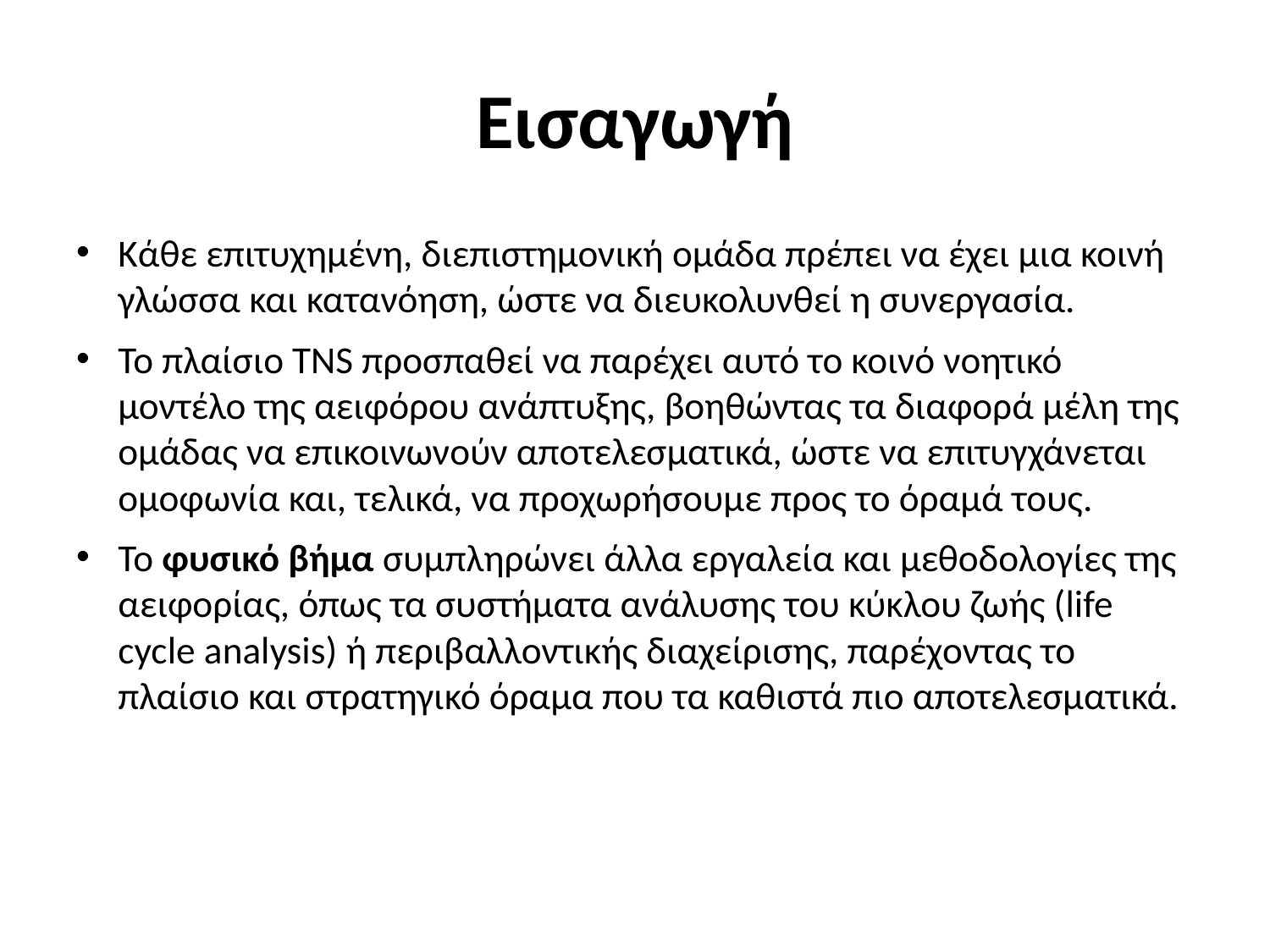

# Εισαγωγή
Κάθε επιτυχημένη, διεπιστημονική ομάδα πρέπει να έχει μια κοινή γλώσσα και κατανόηση, ώστε να διευκολυνθεί η συνεργασία.
Το πλαίσιο TNS προσπαθεί να παρέχει αυτό το κοινό νοητικό μοντέλο της αειφόρου ανάπτυξης, βοηθώντας τα διαφορά μέλη της ομάδας να επικοινωνούν αποτελεσματικά, ώστε να επιτυγχάνεται ομοφωνία και, τελικά, να προχωρήσουμε προς το όραμά τους.
Το φυσικό βήμα συμπληρώνει άλλα εργαλεία και μεθοδολογίες της αειφορίας, όπως τα συστήματα ανάλυσης του κύκλου ζωής (life cycle analysis) ή περιβαλλοντικής διαχείρισης, παρέχοντας το πλαίσιο και στρατηγικό όραμα που τα καθιστά πιο αποτελεσματικά.